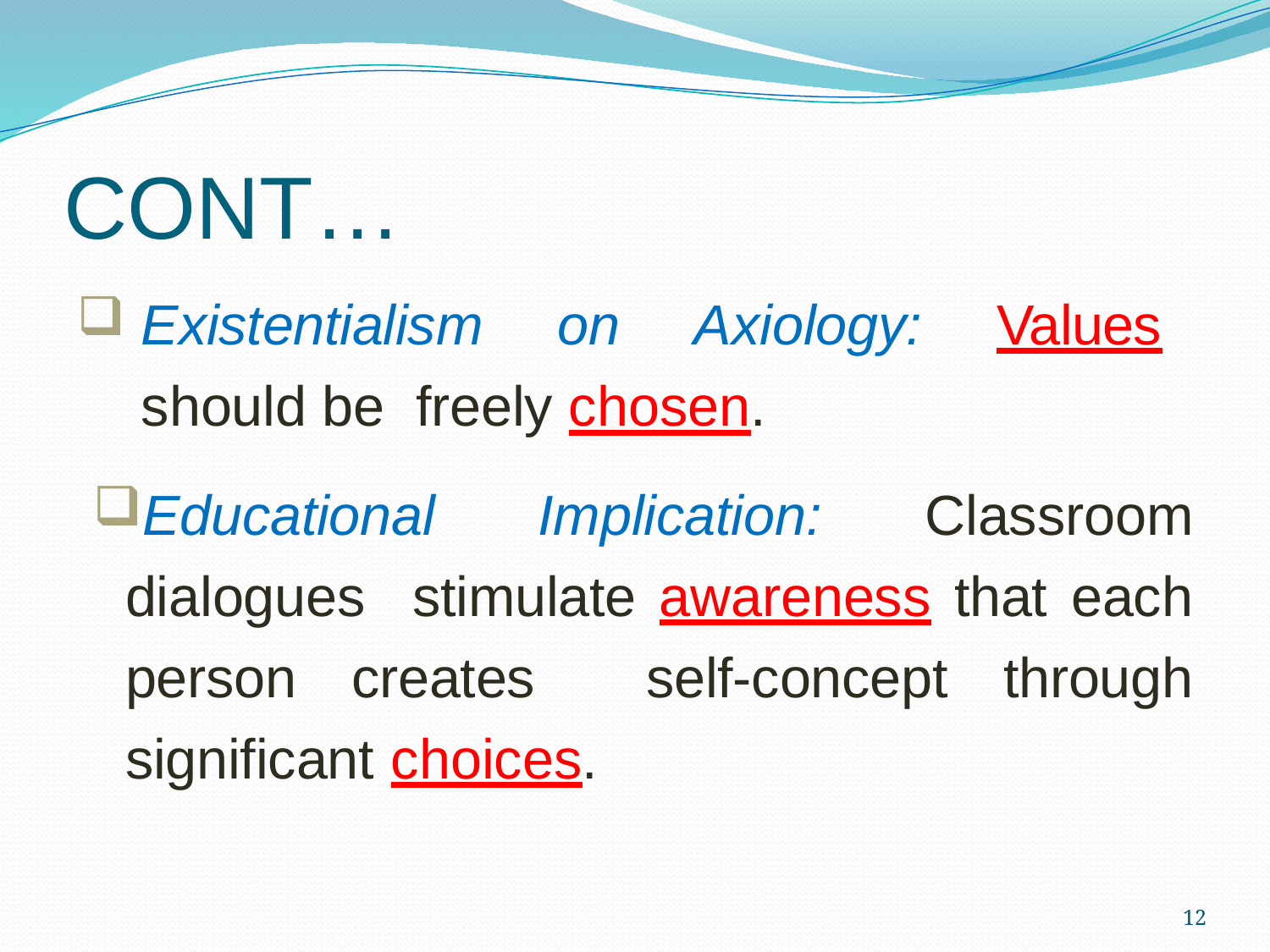

# CONT…
Existentialism on Axiology: Values should be  freely chosen.
Educational Implication: Classroom dialogues  stimulate awareness that each person creates  self-concept through significant choices.

12